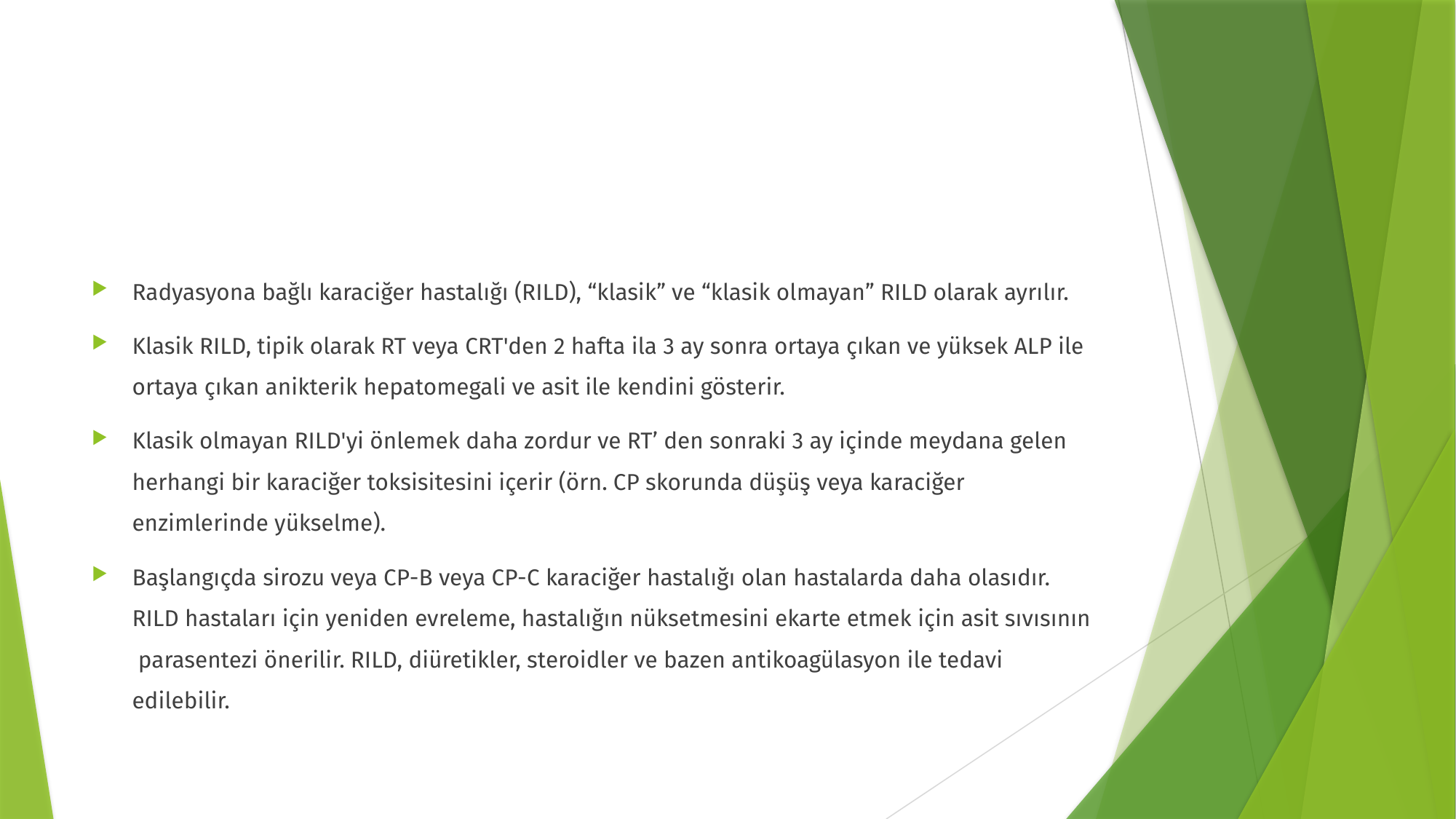

#
Radyasyona bağlı karaciğer hastalığı (RILD), “klasik” ve “klasik olmayan” RILD olarak ayrılır.
Klasik RILD, tipik olarak RT veya CRT'den 2 hafta ila 3 ay sonra ortaya çıkan ve yüksek ALP ile ortaya çıkan anikterik hepatomegali ve asit ile kendini gösterir.
Klasik olmayan RILD'yi önlemek daha zordur ve RT’ den sonraki 3 ay içinde meydana gelen herhangi bir karaciğer toksisitesini içerir (örn. CP skorunda düşüş veya karaciğer enzimlerinde yükselme).
Başlangıçda sirozu veya CP-B veya CP-C karaciğer hastalığı olan hastalarda daha olasıdır. RILD hastaları için yeniden evreleme, hastalığın nüksetmesini ekarte etmek için asit sıvısının  parasentezi önerilir. RILD, diüretikler, steroidler ve bazen antikoagülasyon ile tedavi edilebilir.